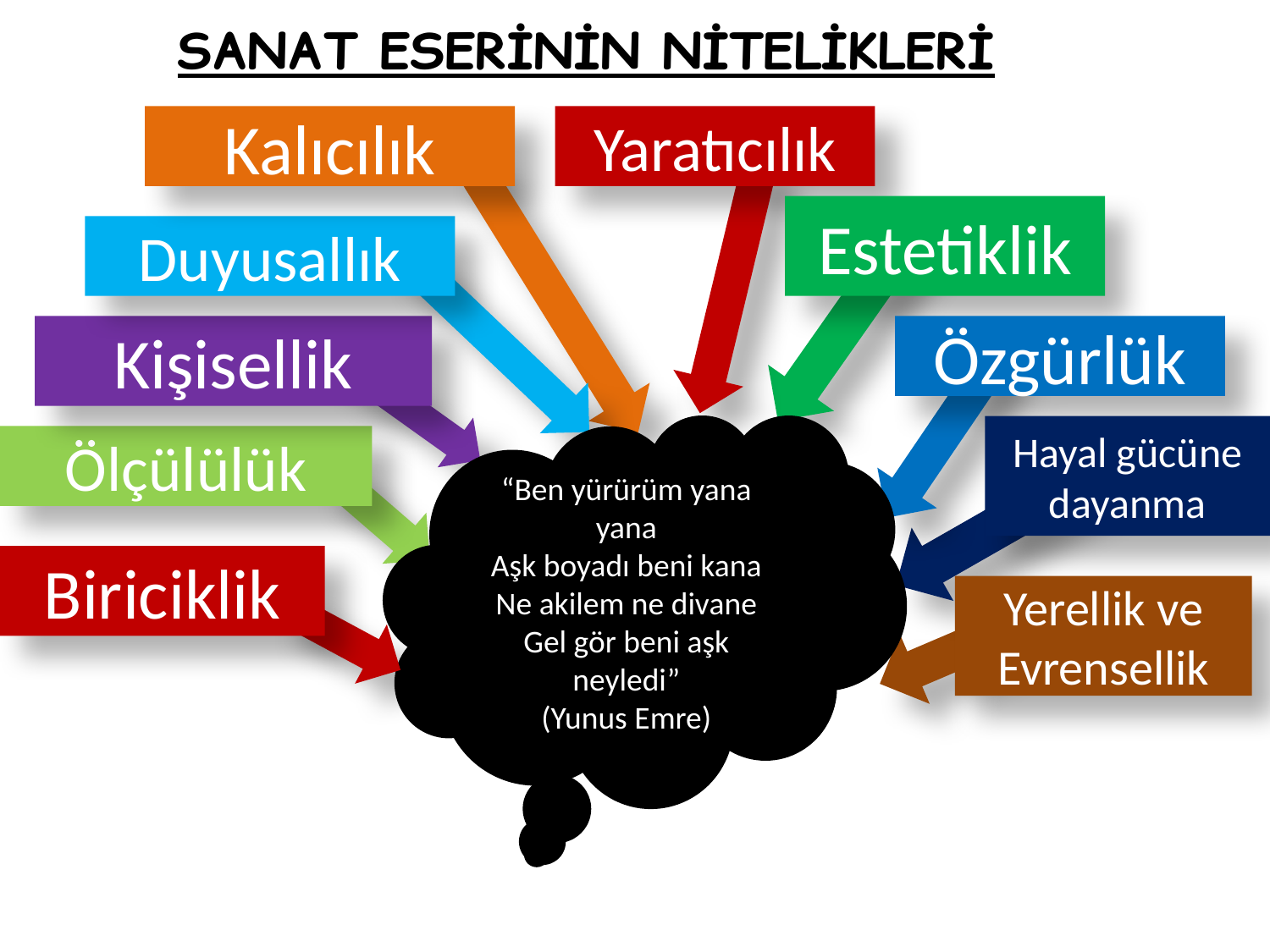

SANAT ESERİNİN NİTELİKLERİ
Kalıcılık
Yaratıcılık
Estetiklik
Duyusallık

Kişisellik
Özgürlük

“Ben yürürüm yana yana
Aşk boyadı beni kana
Ne akilem ne divane
Gel gör beni aşk neyledi”
(Yunus Emre)
Hayal gücüne dayanma
Ölçülülük

Biriciklik
Yerellik ve Evrensellik